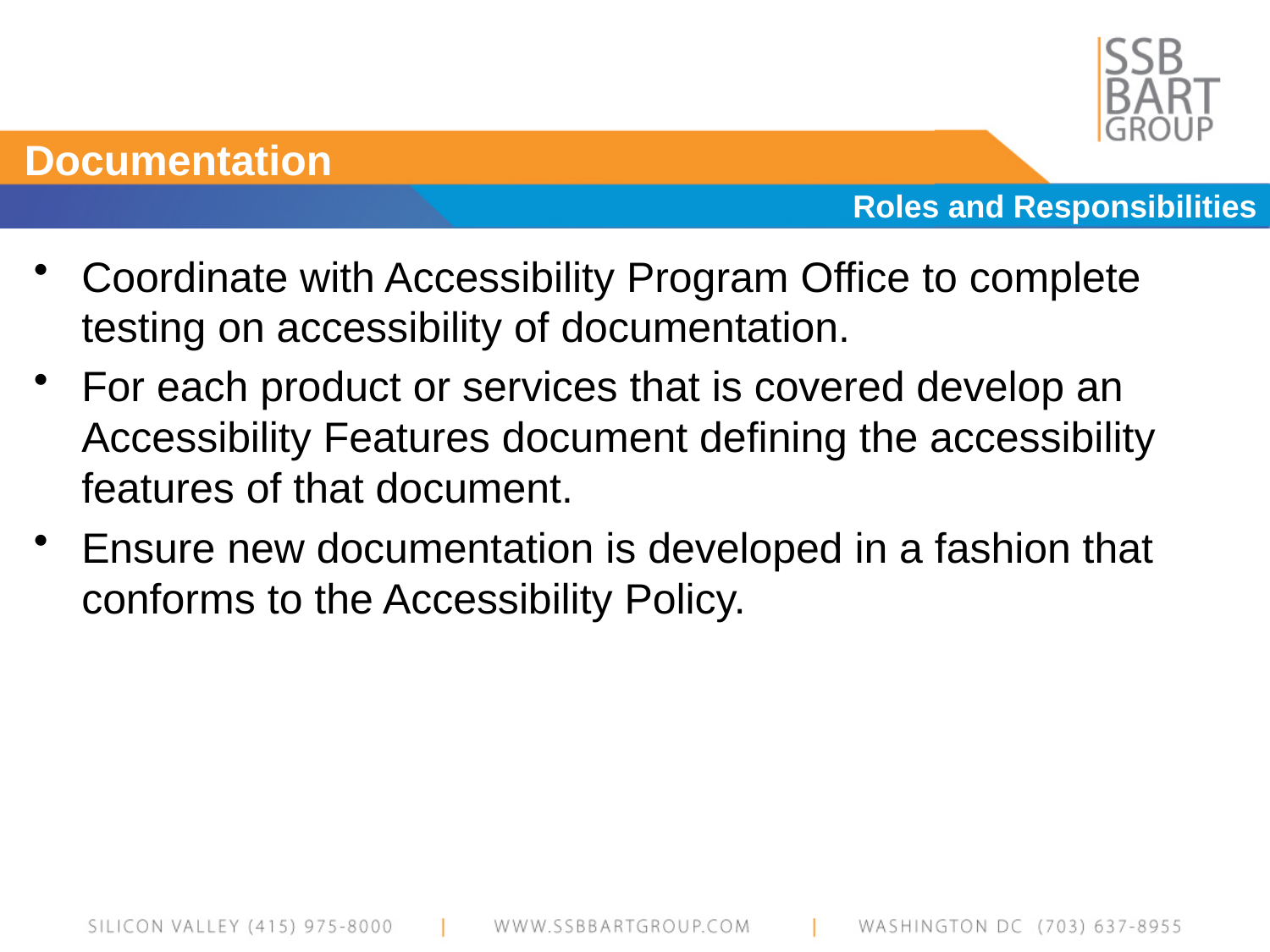

# Documentation
Roles and Responsibilities
Coordinate with Accessibility Program Office to complete testing on accessibility of documentation.
For each product or services that is covered develop an Accessibility Features document defining the accessibility features of that document.
Ensure new documentation is developed in a fashion that conforms to the Accessibility Policy.